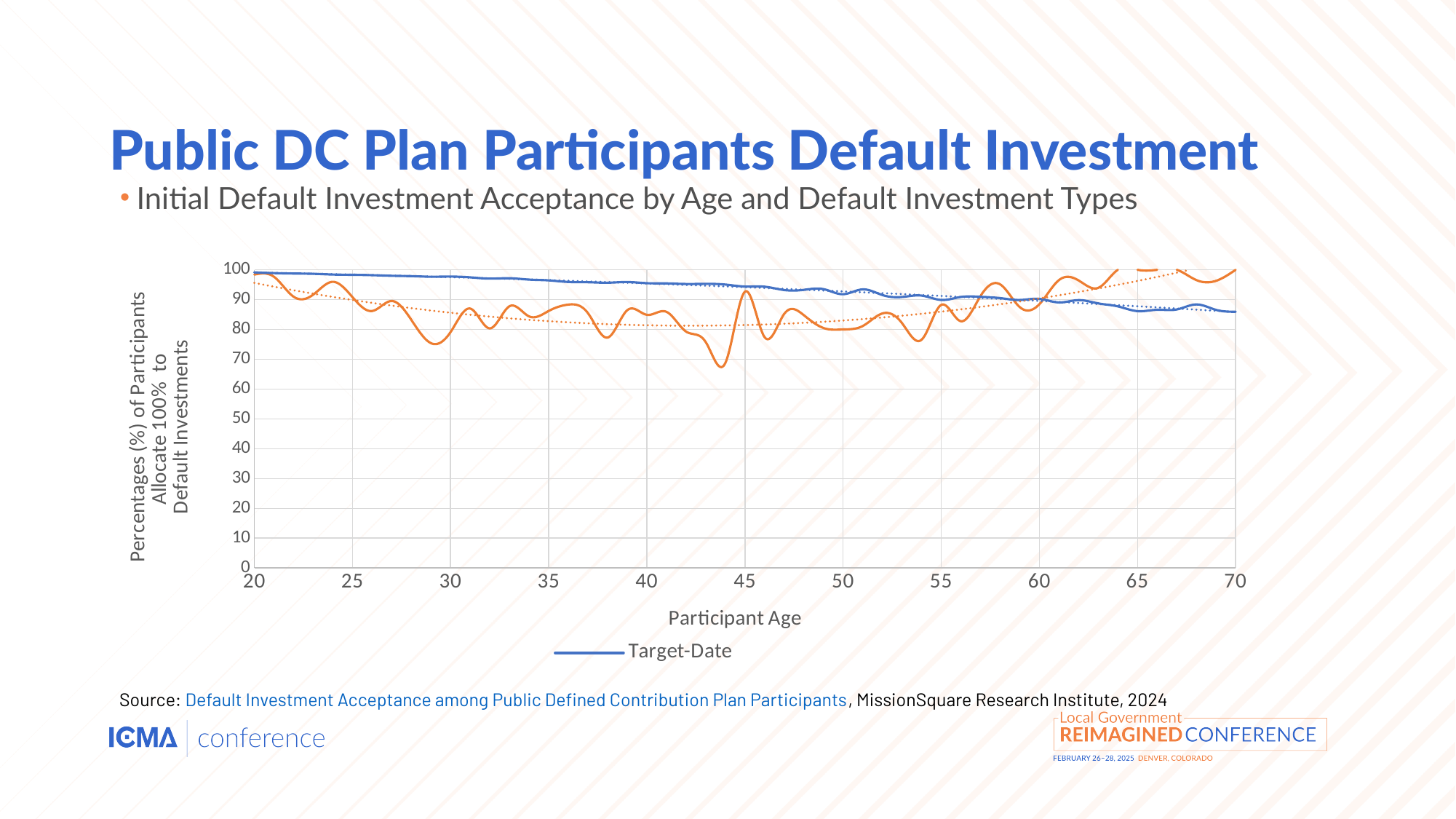

# Public DC Plan Participants Default Investment
Initial Default Investment Acceptance by Age and Default Investment Types

### Chart

| Category | Target-Date | Stable Value |
|---|---|---|
Source: Default Investment Acceptance among Public Defined Contribution Plan Participants, MissionSquare Research Institute, 2024